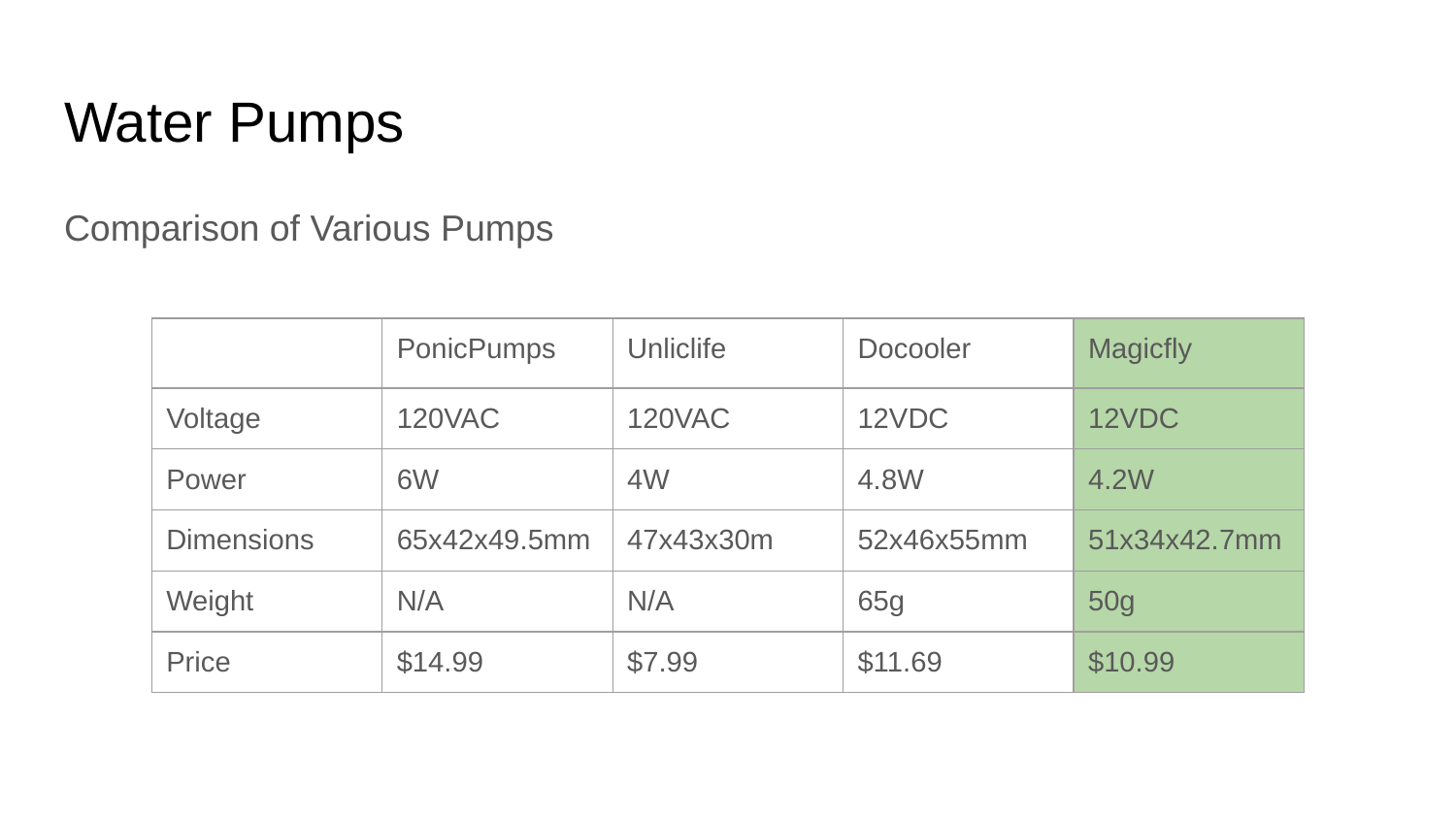

# Water Pumps
Comparison of Various Pumps

|  | PonicPumps | Unliclife | Docooler | Magicfly |
| --- | --- | --- | --- | --- |
| Voltage | 120VAC | 120VAC | 12VDC | 12VDC |
| Power | 6W | 4W | 4.8W | 4.2W |
| Dimensions | 65x42x49.5mm | 47x43x30m | 52x46x55mm | 51x34x42.7mm |
| Weight | N/A | N/A | 65g | 50g |
| Price | $14.99 | $7.99 | $11.69 | $10.99 |